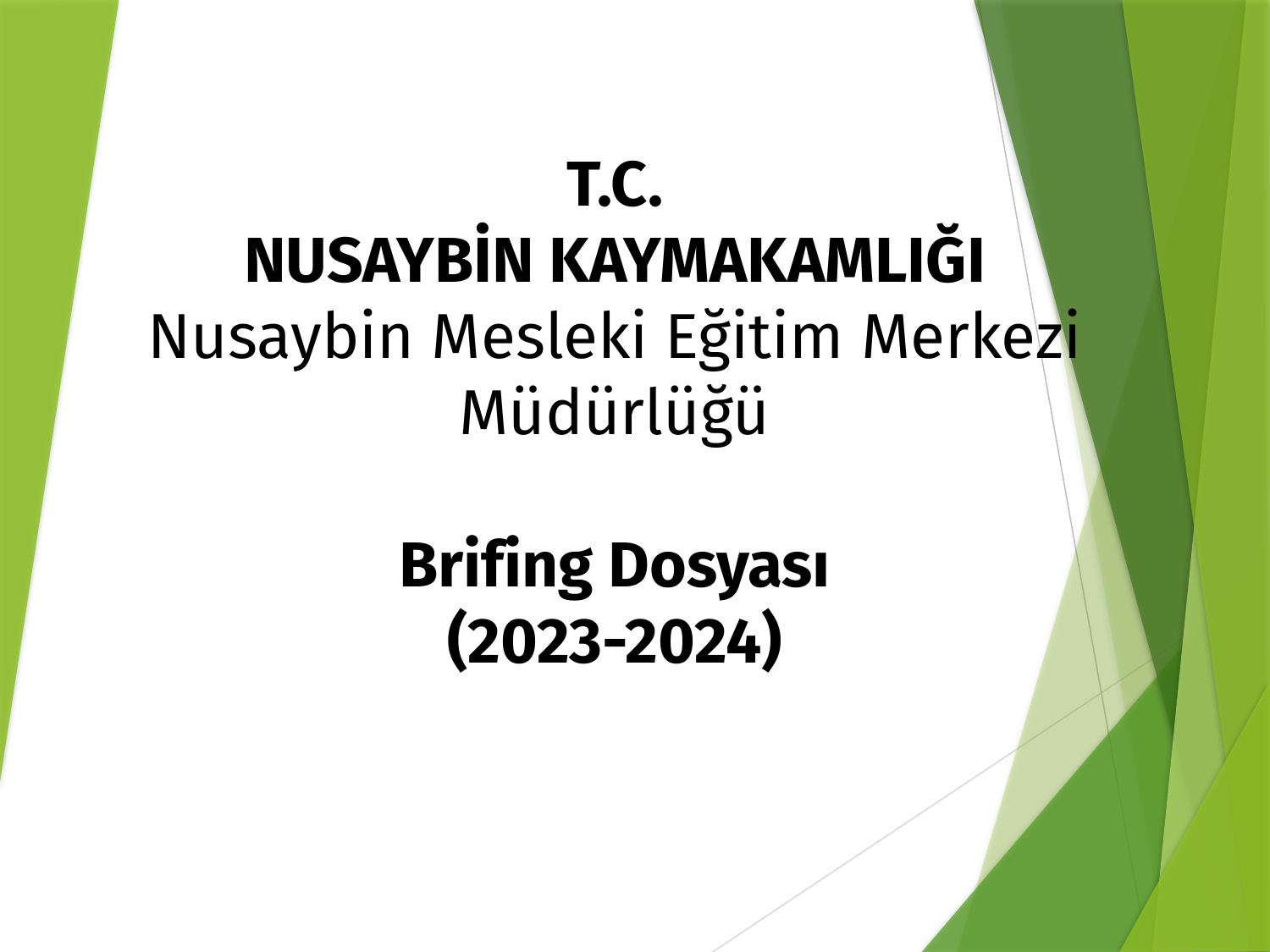

T.C.
NUSAYBİN KAYMAKAMLIĞI
Nusaybin Mesleki Eğitim Merkezi Müdürlüğü
Brifing Dosyası
(2023-2024)